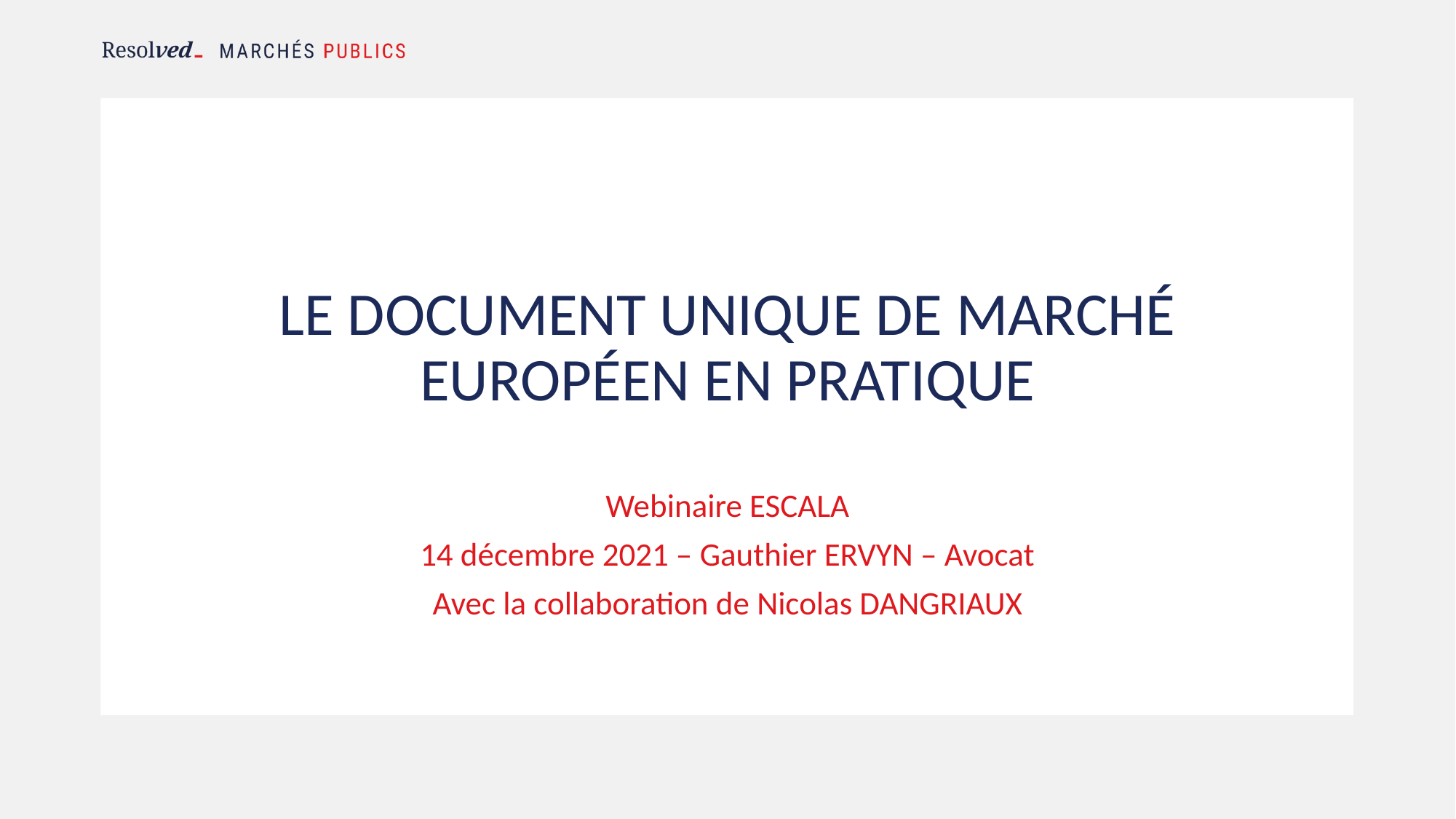

# LE DOCUMENT UNIQUE DE MARCHÉ EUROPÉEN en pratique

Webinaire ESCALA
14 décembre 2021 – Gauthier ERVYN – Avocat
Avec la collaboration de Nicolas DANGRIAUX